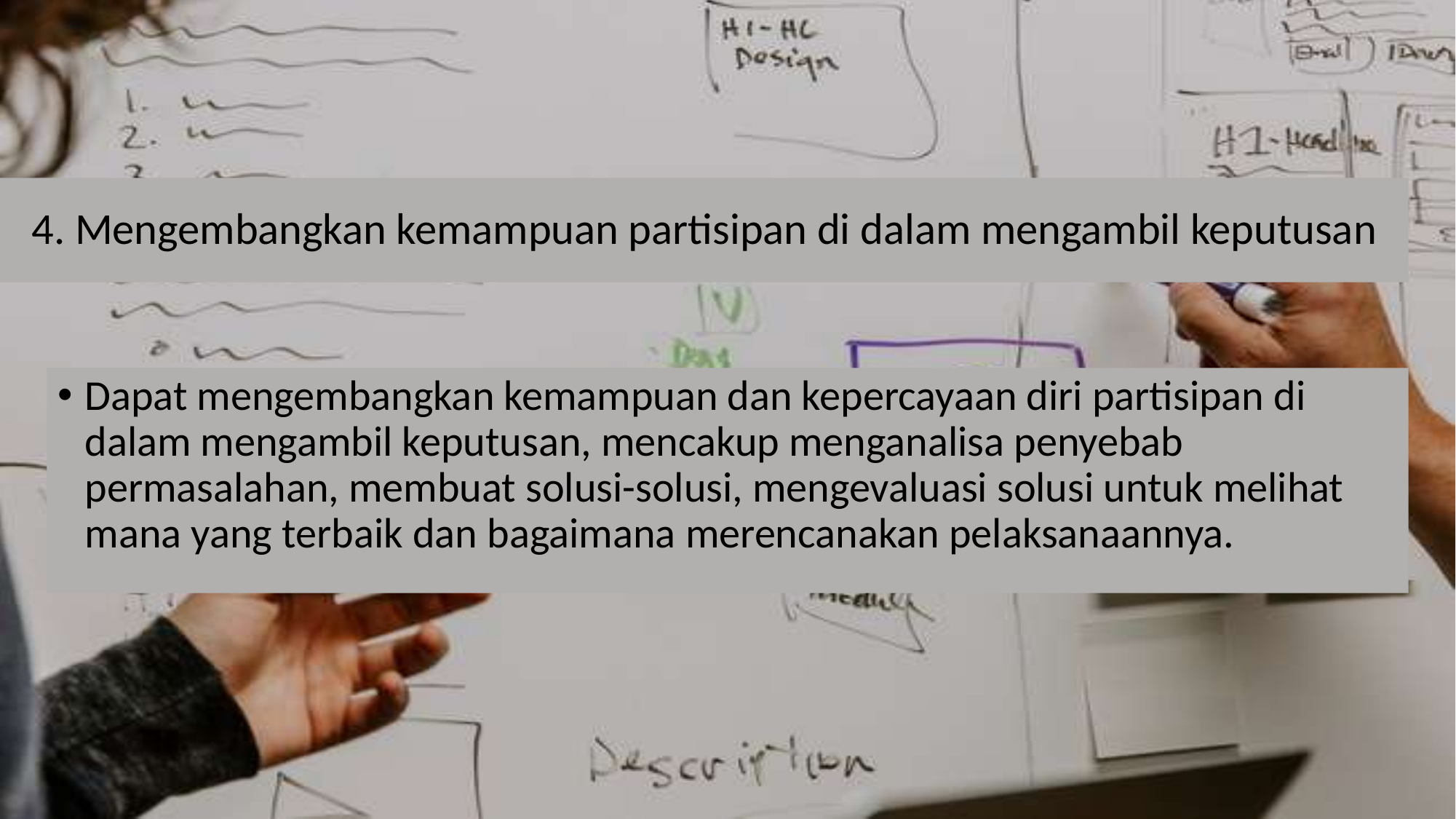

# 4. Mengembangkan kemampuan partisipan di dalam mengambil keputusan
Dapat mengembangkan kemampuan dan kepercayaan diri partisipan di dalam mengambil keputusan, mencakup menganalisa penyebab permasalahan, membuat solusi-solusi, mengevaluasi solusi untuk melihat mana yang terbaik dan bagaimana merencanakan pelaksanaannya.